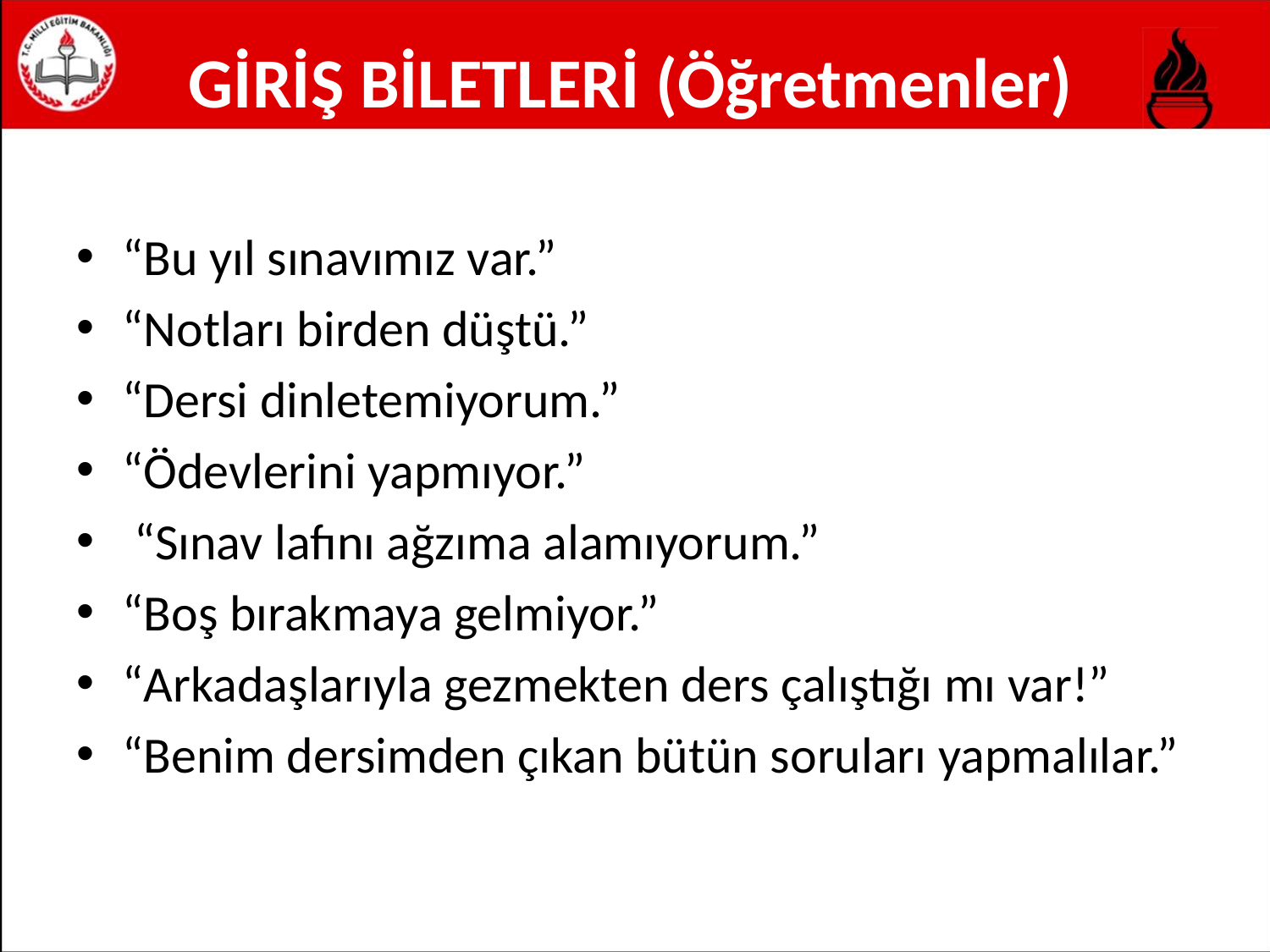

# GİRİŞ BİLETLERİ (Öğretmenler)
“Bu yıl sınavımız var.”
“Notları birden düştü.”
“Dersi dinletemiyorum.”
“Ödevlerini yapmıyor.”
 “Sınav lafını ağzıma alamıyorum.”
“Boş bırakmaya gelmiyor.”
“Arkadaşlarıyla gezmekten ders çalıştığı mı var!”
“Benim dersimden çıkan bütün soruları yapmalılar.”